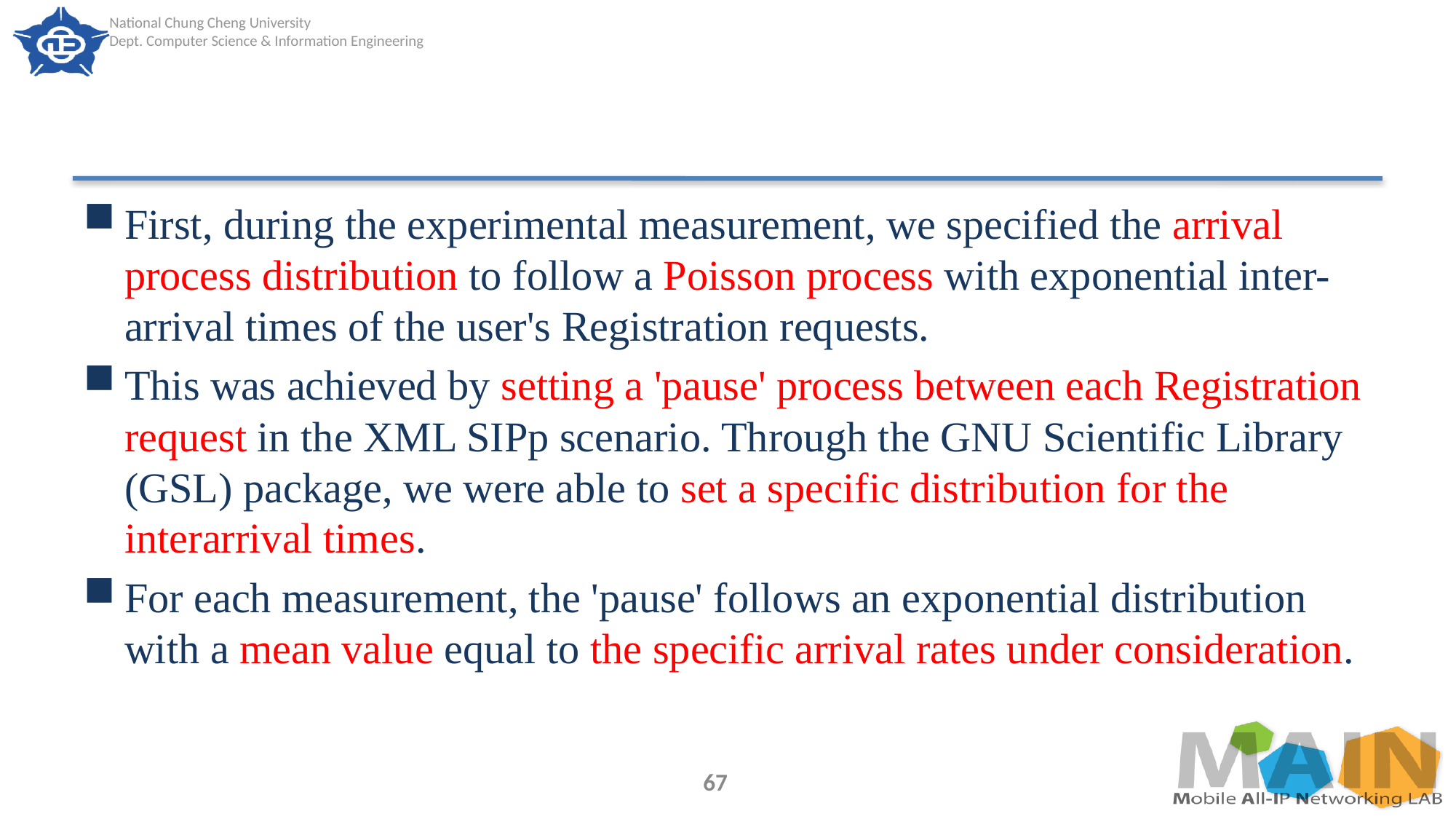

#
First, during the experimental measurement, we specified the arrival process distribution to follow a Poisson process with exponential inter-arrival times of the user's Registration requests.
This was achieved by setting a 'pause' process between each Registration request in the XML SIPp scenario. Through the GNU Scientific Library (GSL) package, we were able to set a specific distribution for the interarrival times.
For each measurement, the 'pause' follows an exponential distribution with a mean value equal to the specific arrival rates under consideration.

67